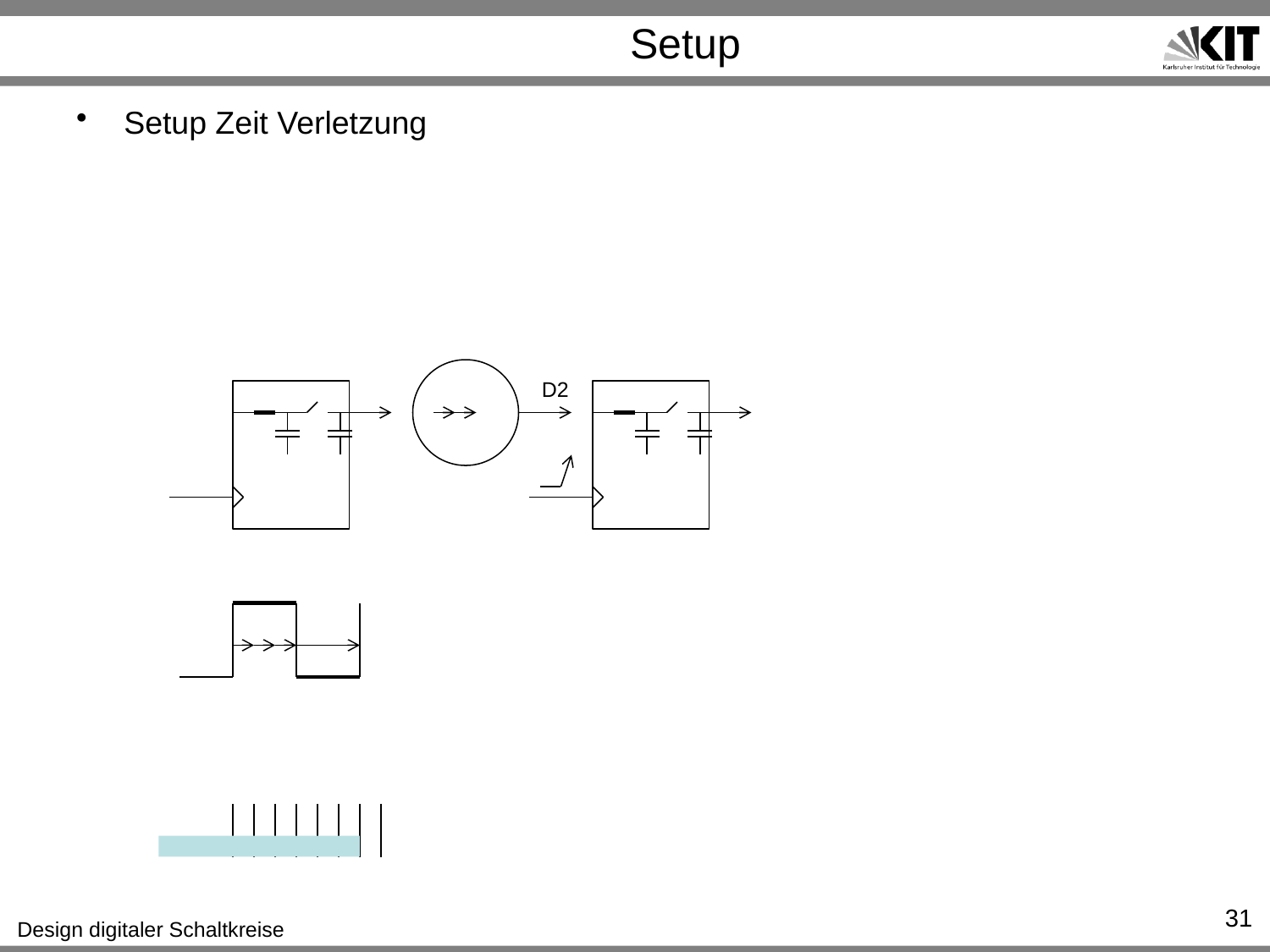

# Setup
Setup Zeit Verletzung

D2

31